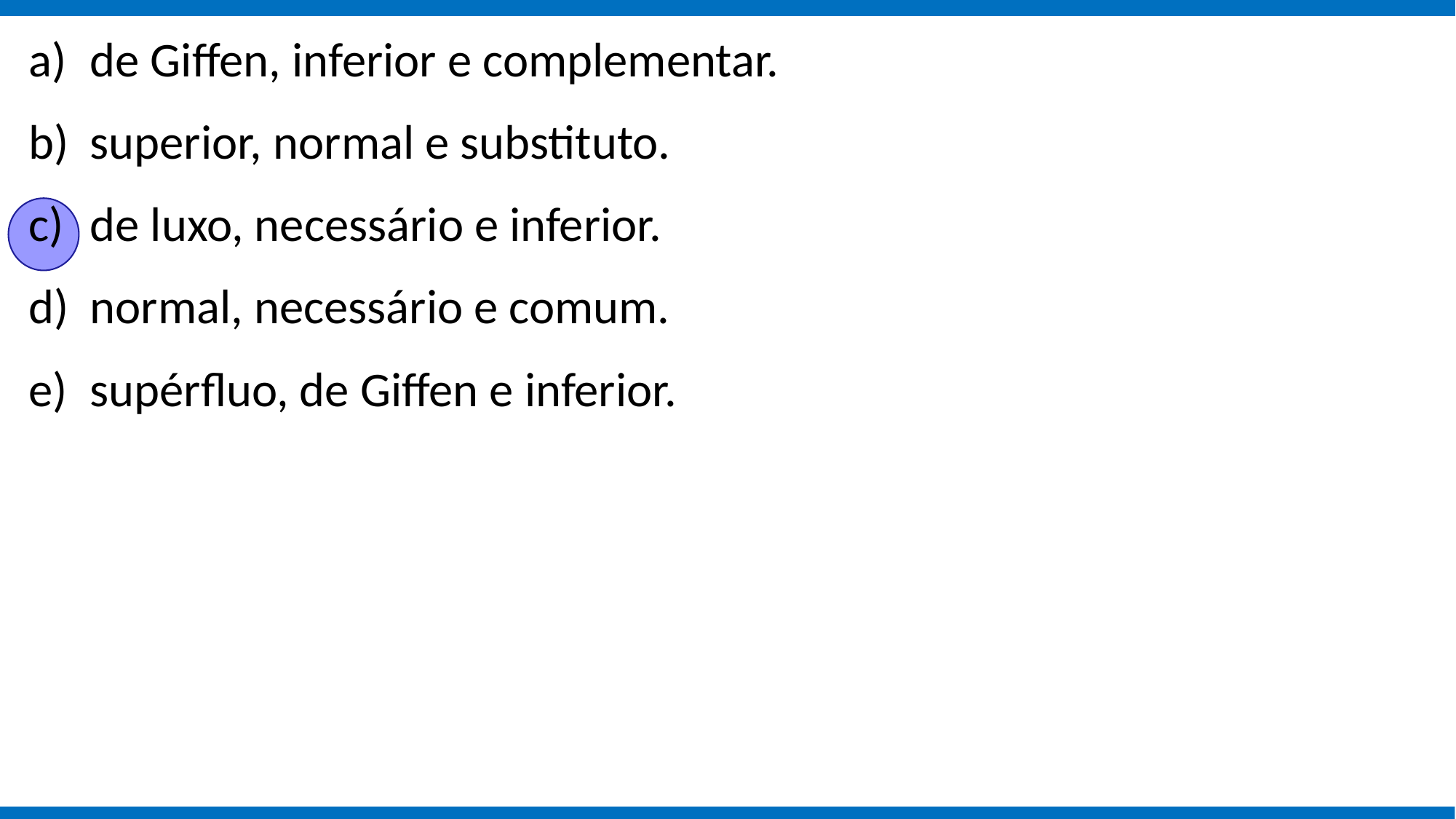

de Giffen, inferior e complementar.
superior, normal e substituto.
de luxo, necessário e inferior.
normal, necessário e comum.
supérfluo, de Giffen e inferior.